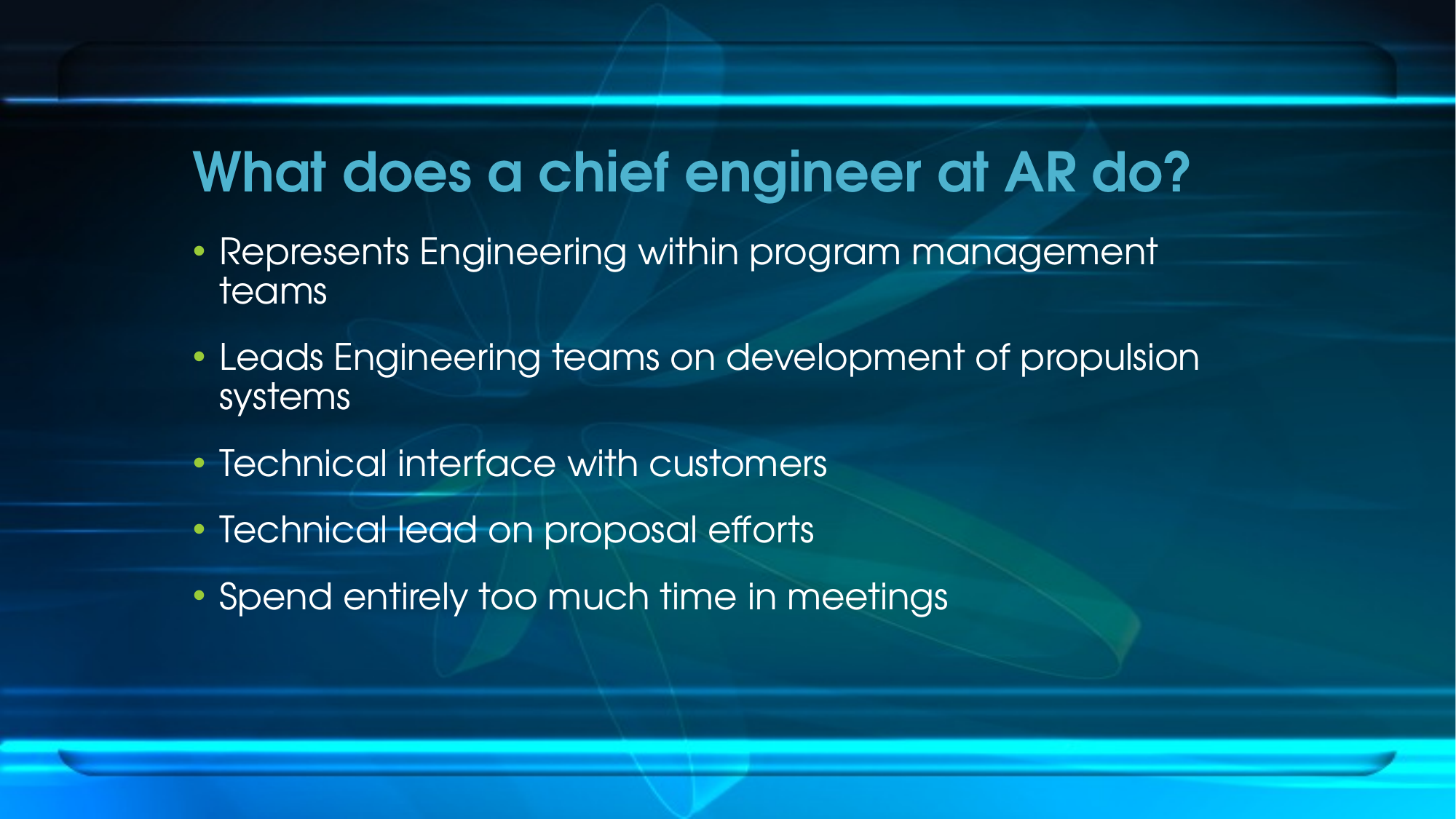

# What does a chief engineer at AR do?
Represents Engineering within program management teams
Leads Engineering teams on development of propulsion systems
Technical interface with customers
Technical lead on proposal efforts
Spend entirely too much time in meetings